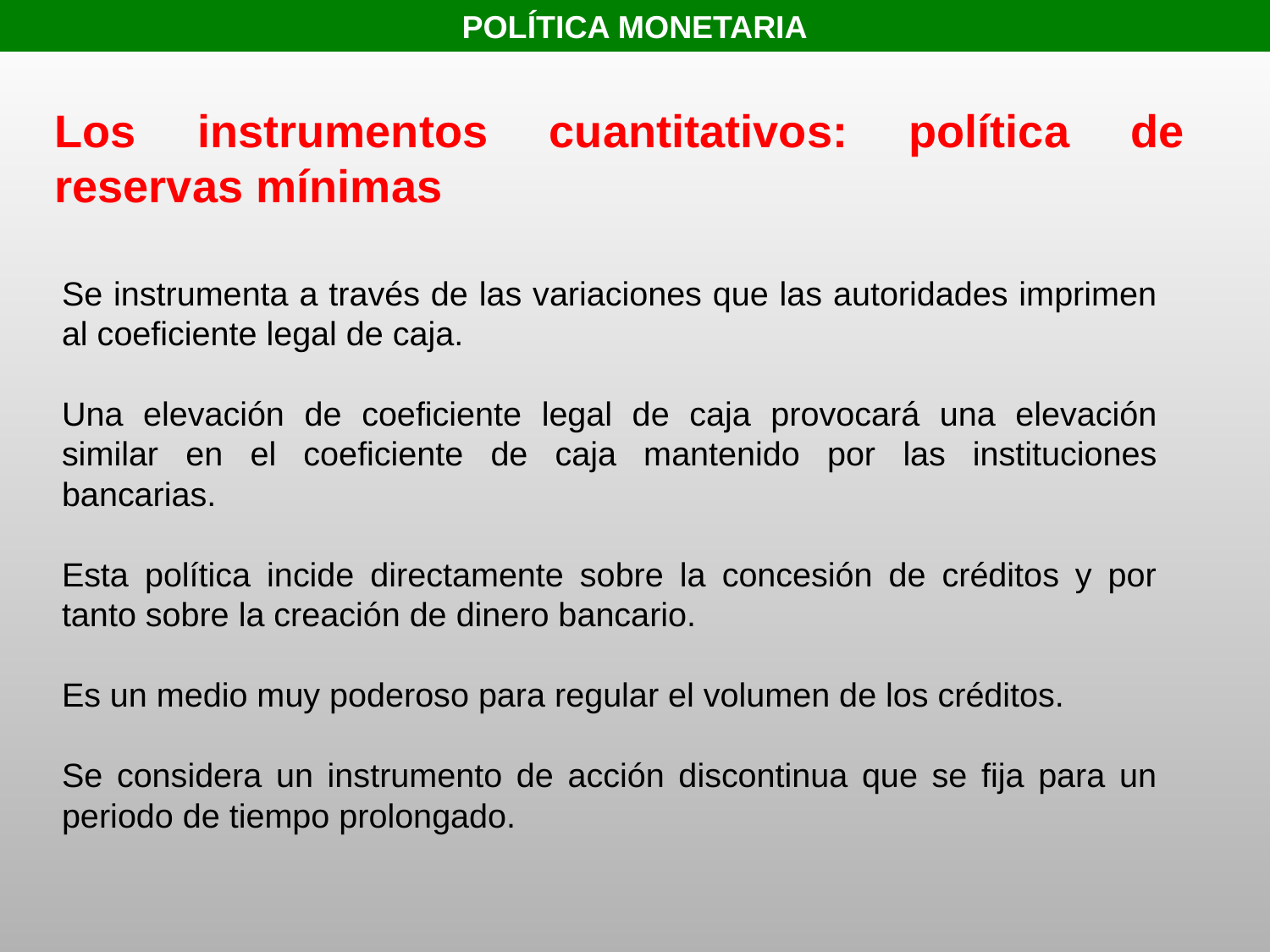

POLÍTICA MONETARIA
Los instrumentos cuantitativos: política de reservas mínimas
Se instrumenta a través de las variaciones que las autoridades imprimen al coeficiente legal de caja.

Una elevación de coeficiente legal de caja provocará una elevación similar en el coeficiente de caja mantenido por las instituciones bancarias.

Esta política incide directamente sobre la concesión de créditos y por tanto sobre la creación de dinero bancario.

Es un medio muy poderoso para regular el volumen de los créditos.

Se considera un instrumento de acción discontinua que se fija para un periodo de tiempo prolongado.